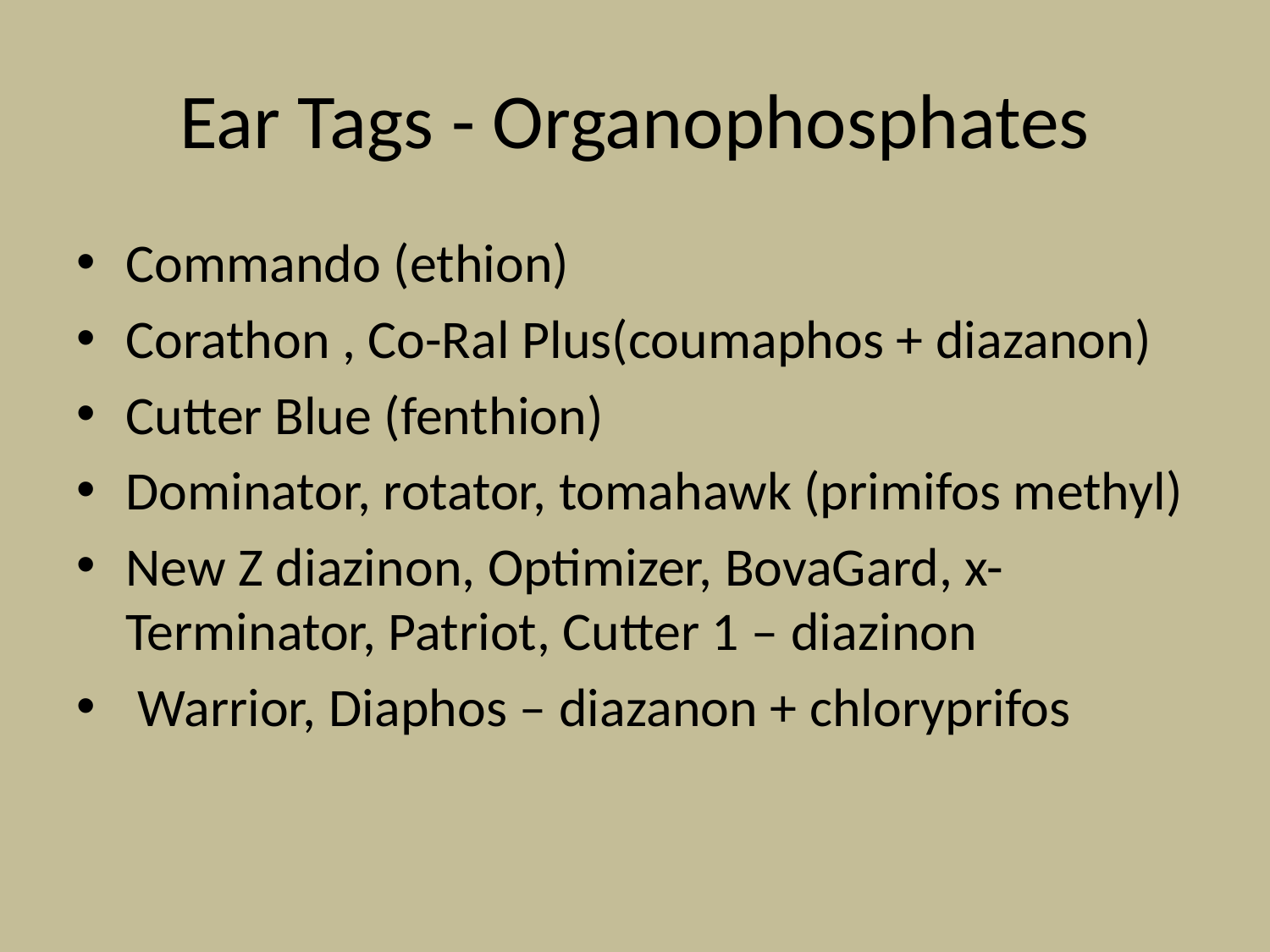

# Ear Tags - Organophosphates
Commando (ethion)
Corathon , Co-Ral Plus(coumaphos + diazanon)
Cutter Blue (fenthion)
Dominator, rotator, tomahawk (primifos methyl)
New Z diazinon, Optimizer, BovaGard, x-Terminator, Patriot, Cutter 1 – diazinon
 Warrior, Diaphos – diazanon + chloryprifos